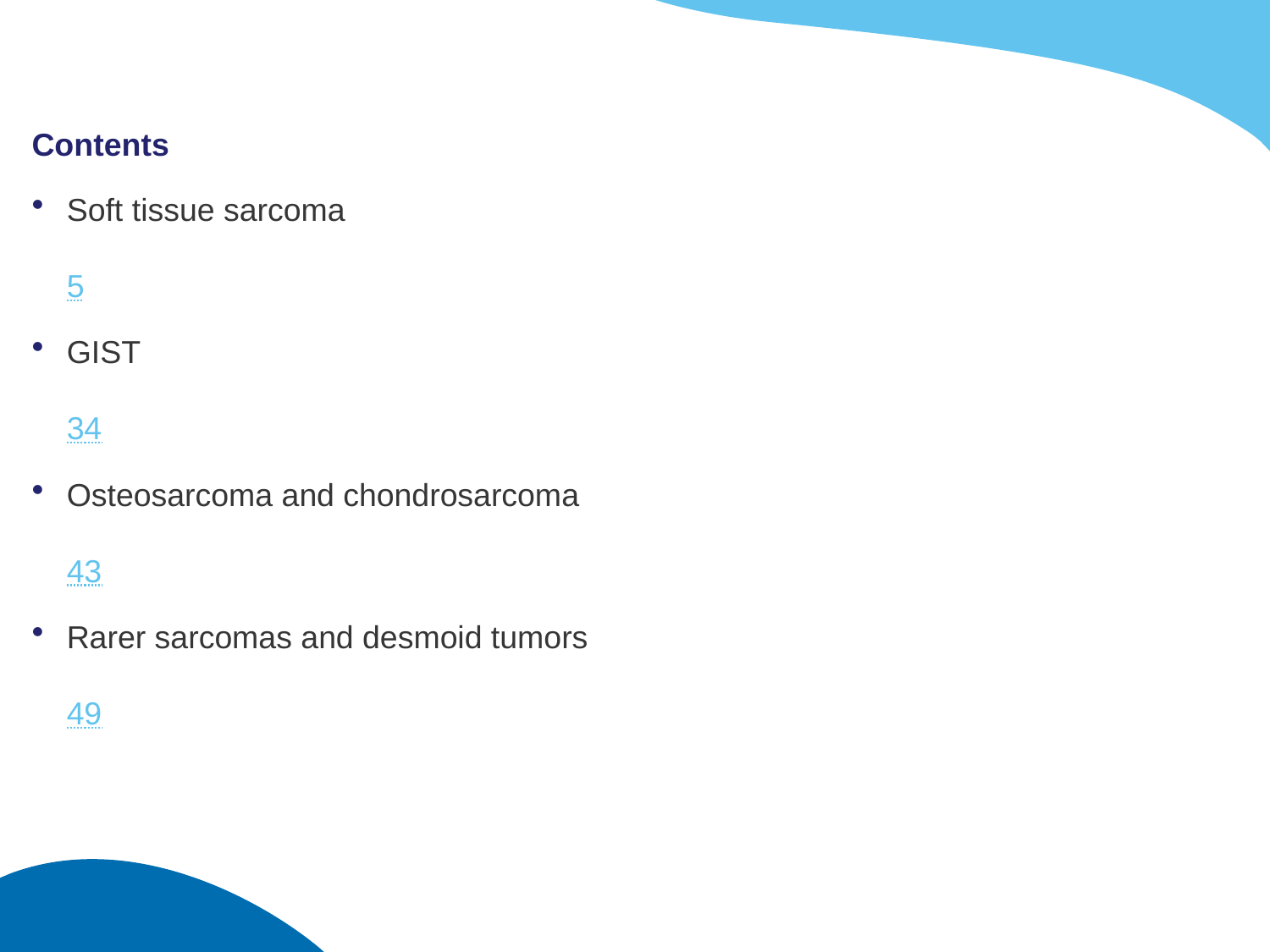

# Contents
Soft tissue sarcoma	5
GIST	34
Osteosarcoma and chondrosarcoma	43
Rarer sarcomas and desmoid tumors	49